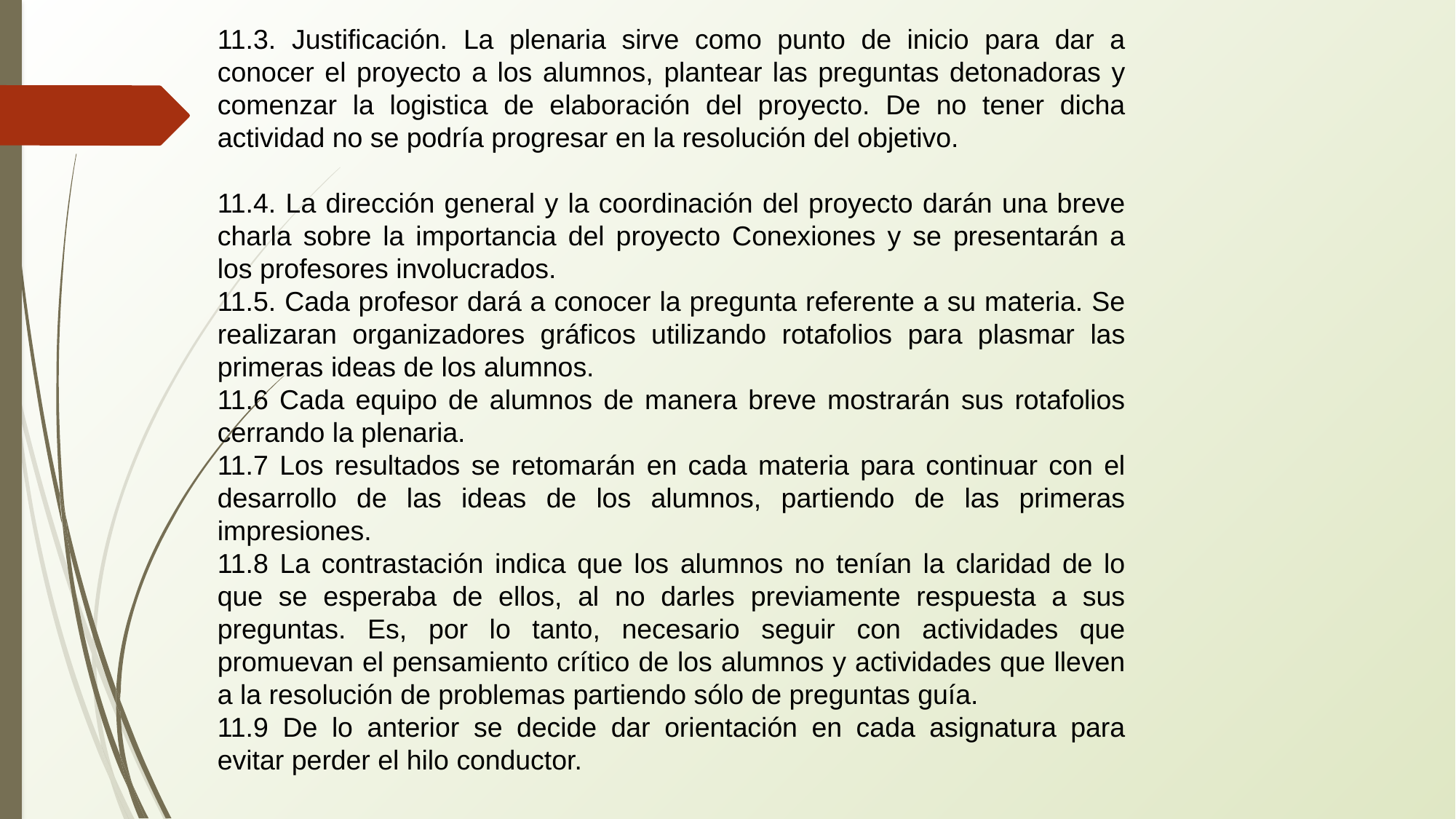

11.3. Justificación. La plenaria sirve como punto de inicio para dar a conocer el proyecto a los alumnos, plantear las preguntas detonadoras y comenzar la logistica de elaboración del proyecto. De no tener dicha actividad no se podría progresar en la resolución del objetivo.

11.4. La dirección general y la coordinación del proyecto darán una breve charla sobre la importancia del proyecto Conexiones y se presentarán a los profesores involucrados.
11.5. Cada profesor dará a conocer la pregunta referente a su materia. Se realizaran organizadores gráficos utilizando rotafolios para plasmar las primeras ideas de los alumnos.
11.6 Cada equipo de alumnos de manera breve mostrarán sus rotafolios cerrando la plenaria.
11.7 Los resultados se retomarán en cada materia para continuar con el desarrollo de las ideas de los alumnos, partiendo de las primeras impresiones.
11.8 La contrastación indica que los alumnos no tenían la claridad de lo que se esperaba de ellos, al no darles previamente respuesta a sus preguntas. Es, por lo tanto, necesario seguir con actividades que promuevan el pensamiento crítico de los alumnos y actividades que lleven a la resolución de problemas partiendo sólo de preguntas guía.
11.9 De lo anterior se decide dar orientación en cada asignatura para evitar perder el hilo conductor.